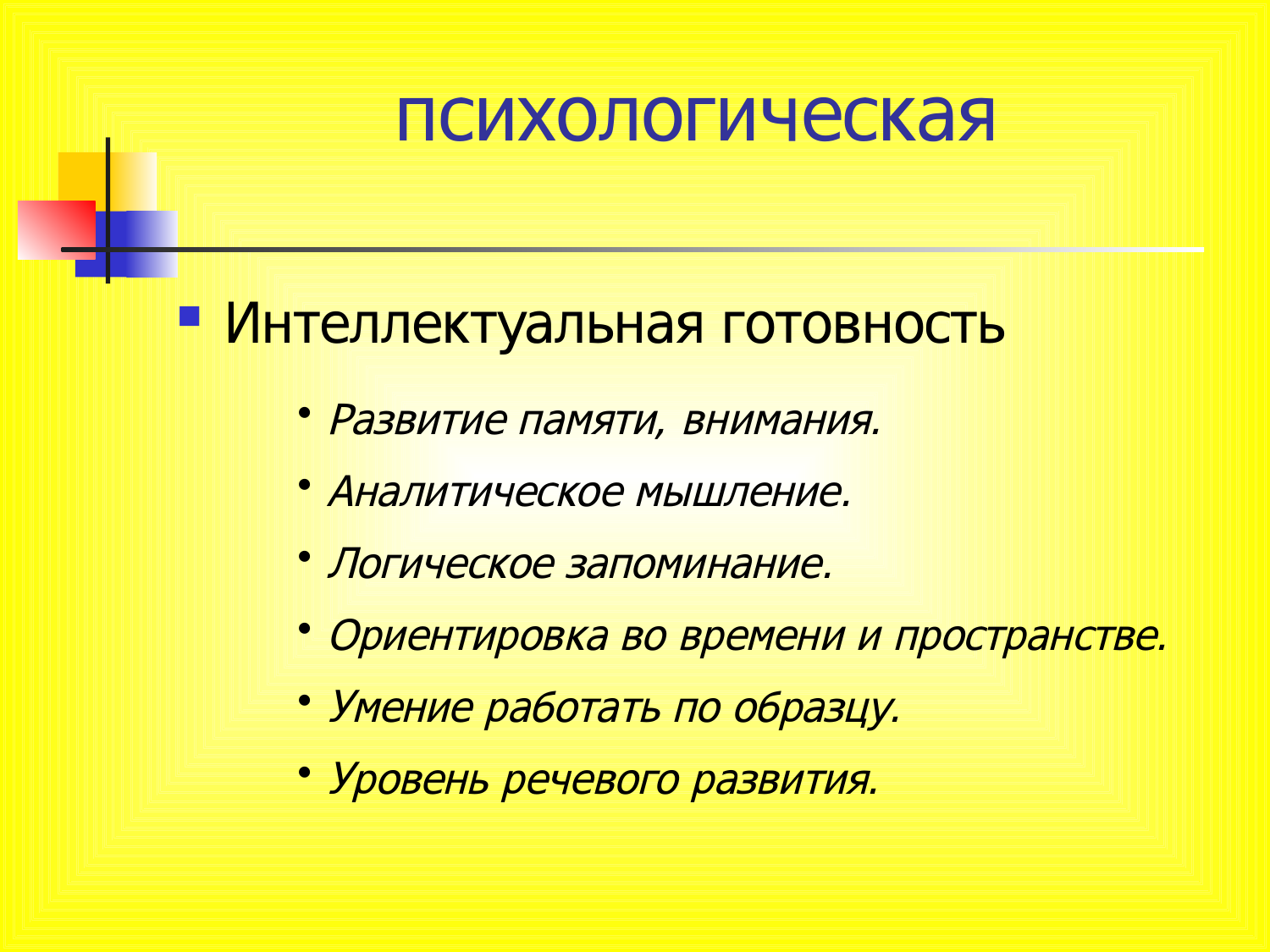

# психологическая
Интеллектуальная готовность
Развитие памяти, внимания.
Аналитическое мышление.
Логическое запоминание.
Ориентировка во времени и пространстве.
Умение работать по образцу.
Уровень речевого развития.